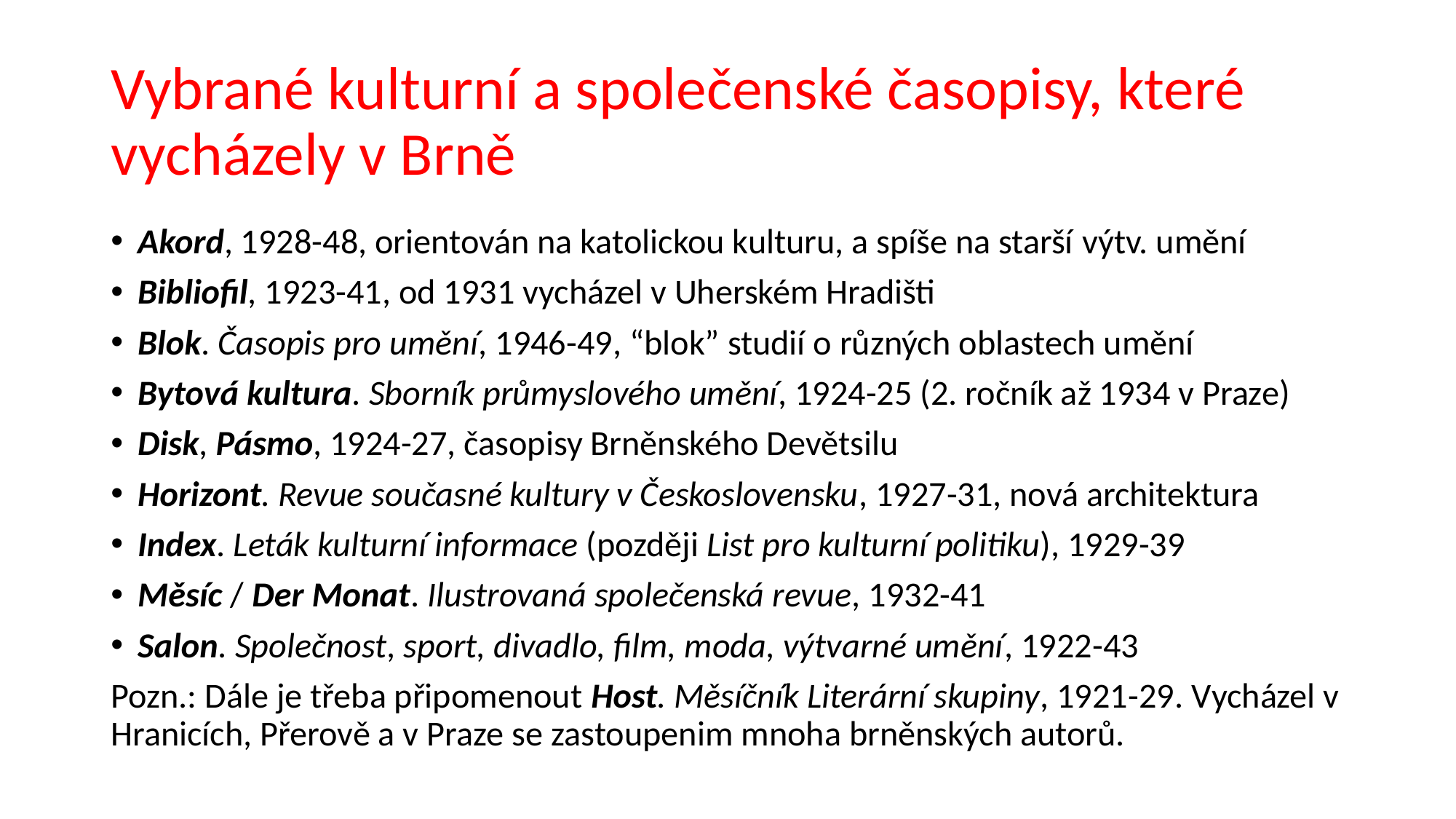

# Vybrané kulturní a společenské časopisy, které vycházely v Brně
Akord, 1928-48, orientován na katolickou kulturu, a spíše na starší výtv. umění
Bibliofil, 1923-41, od 1931 vycházel v Uherském Hradišti
Blok. Časopis pro umění, 1946-49, “blok” studií o různých oblastech umění
Bytová kultura. Sborník průmyslového umění, 1924-25 (2. ročník až 1934 v Praze)
Disk, Pásmo, 1924-27, časopisy Brněnského Devětsilu
Horizont. Revue současné kultury v Československu, 1927-31, nová architektura
Index. Leták kulturní informace (později List pro kulturní politiku), 1929-39
Měsíc / Der Monat. Ilustrovaná společenská revue, 1932-41
Salon. Společnost, sport, divadlo, film, moda, výtvarné umění, 1922-43
Pozn.: Dále je třeba připomenout Host. Měsíčník Literární skupiny, 1921-29. Vycházel v Hranicích, Přerově a v Praze se zastoupenim mnoha brněnských autorů.